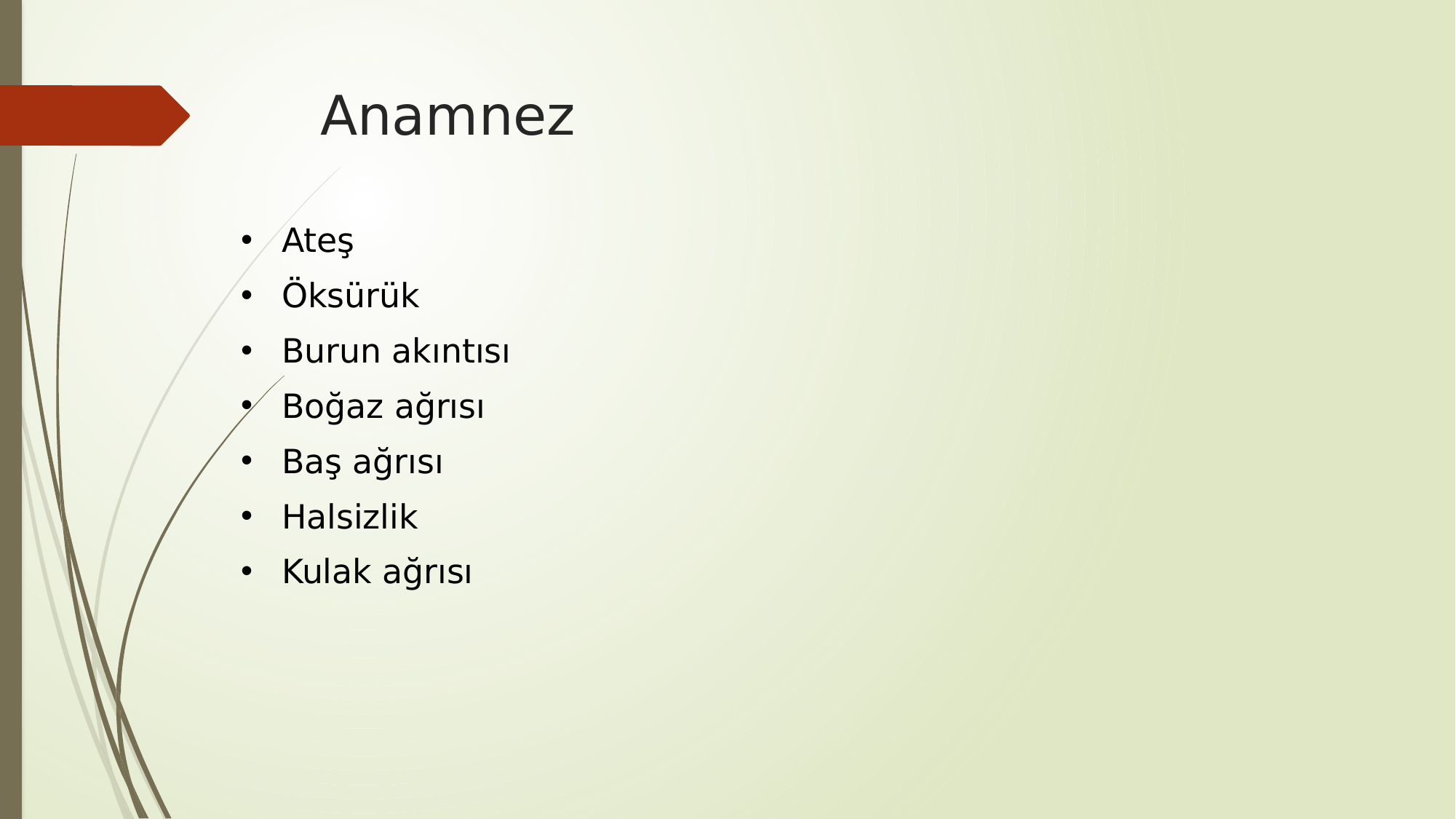

# Anamnez
Ateş
Öksürük
Burun akıntısı
Boğaz ağrısı
Baş ağrısı
Halsizlik
Kulak ağrısı